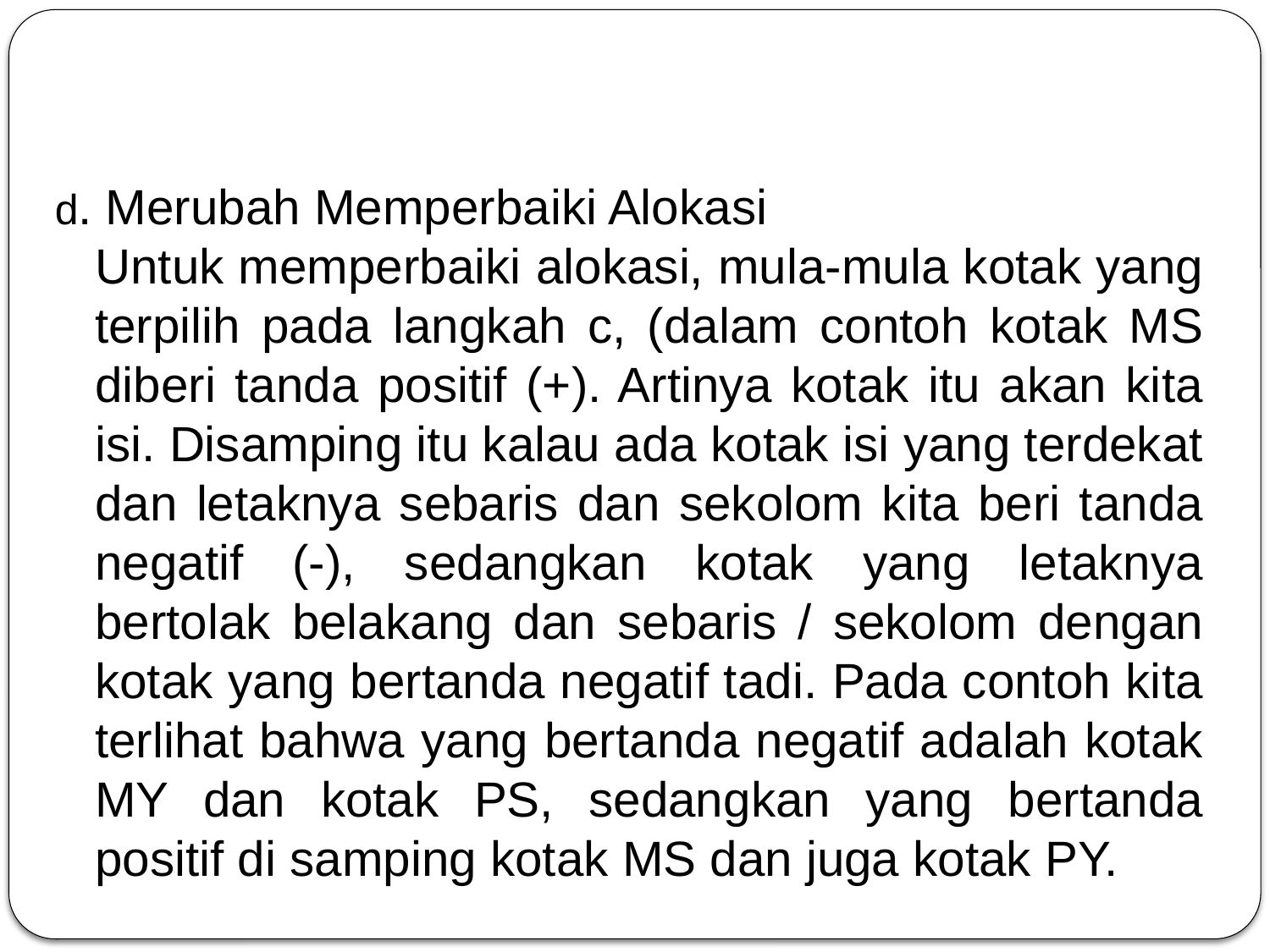

d. Merubah Memperbaiki Alokasi
Untuk memperbaiki alokasi, mula-mula kotak yang terpilih pada langkah c, (dalam contoh kotak MS diberi tanda positif (+). Artinya kotak itu akan kita isi. Disamping itu kalau ada kotak isi yang terdekat dan letaknya sebaris dan sekolom kita beri tanda negatif (-), sedangkan kotak yang letaknya bertolak belakang dan sebaris / sekolom dengan kotak yang bertanda negatif tadi. Pada contoh kita terlihat bahwa yang bertanda negatif adalah kotak MY dan kotak PS, sedangkan yang bertanda positif di samping kotak MS dan juga kotak PY.